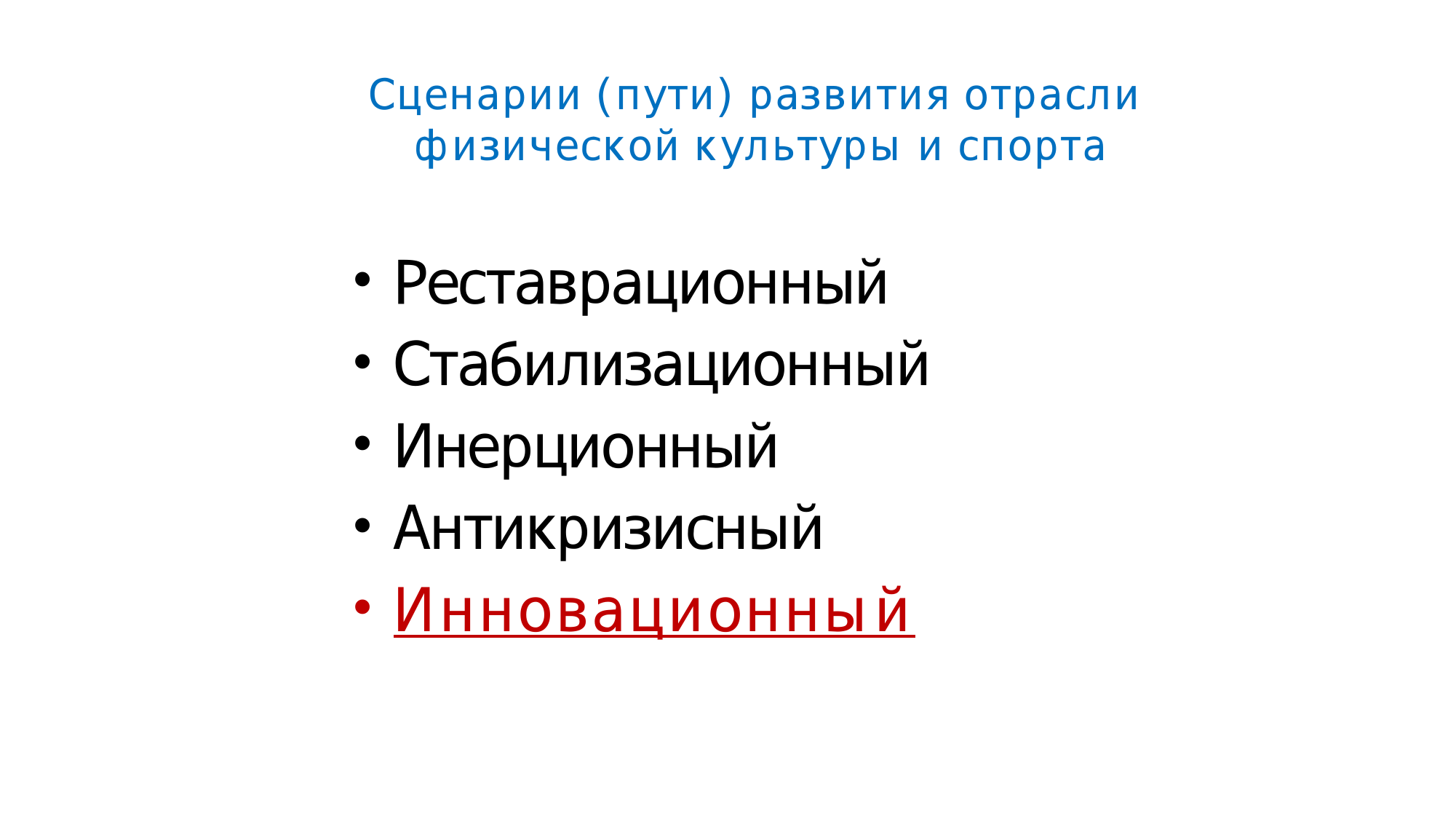

Сценарии (пути) развития отрасли
физической культуры и спорта
Реставрационный
Стабилизационный
Инерционный
Антикризисный
Инновационный